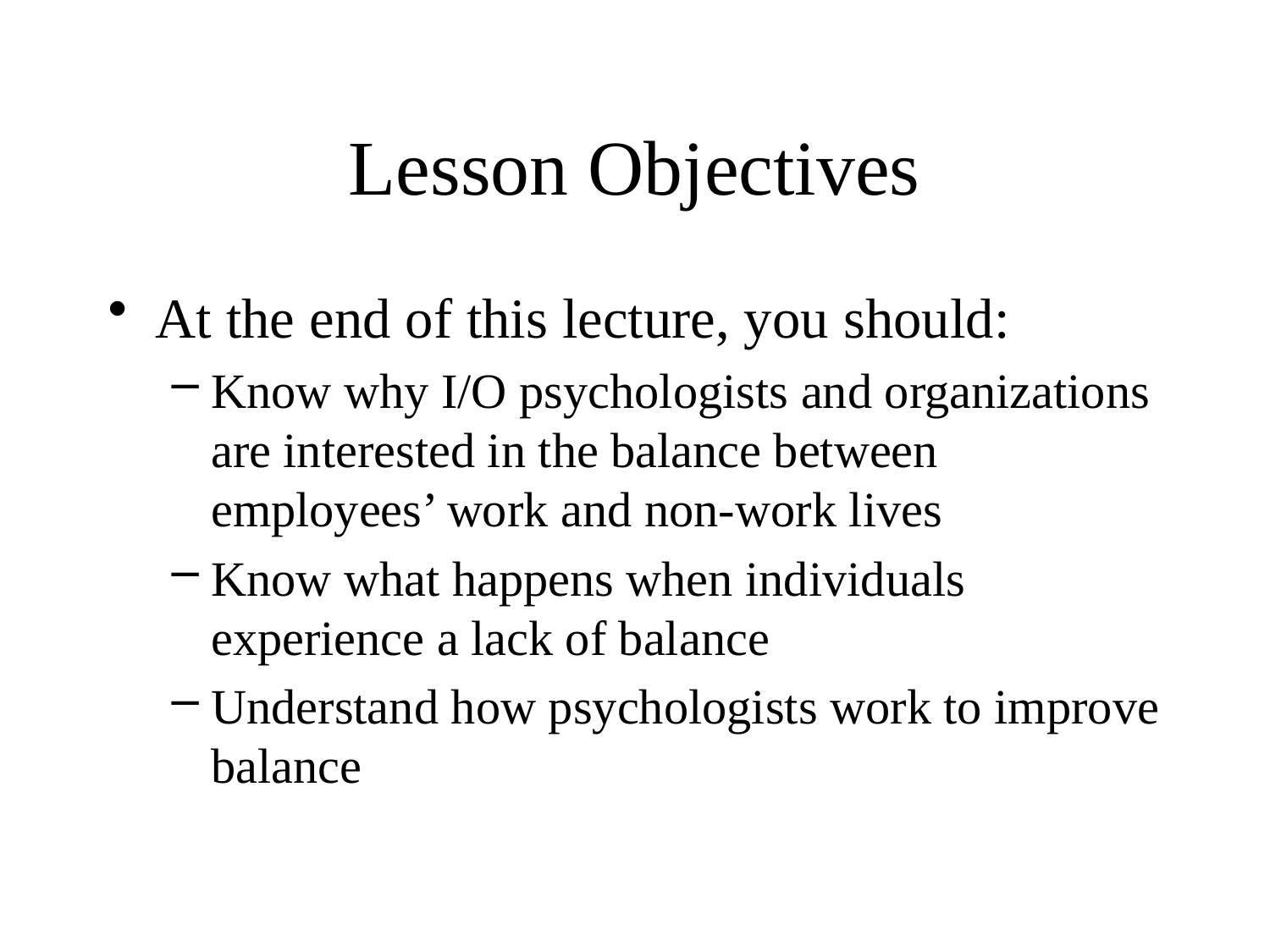

# Lesson Objectives
At the end of this lecture, you should:
Know why I/O psychologists and organizations are interested in the balance between employees’ work and non-work lives
Know what happens when individuals experience a lack of balance
Understand how psychologists work to improve balance